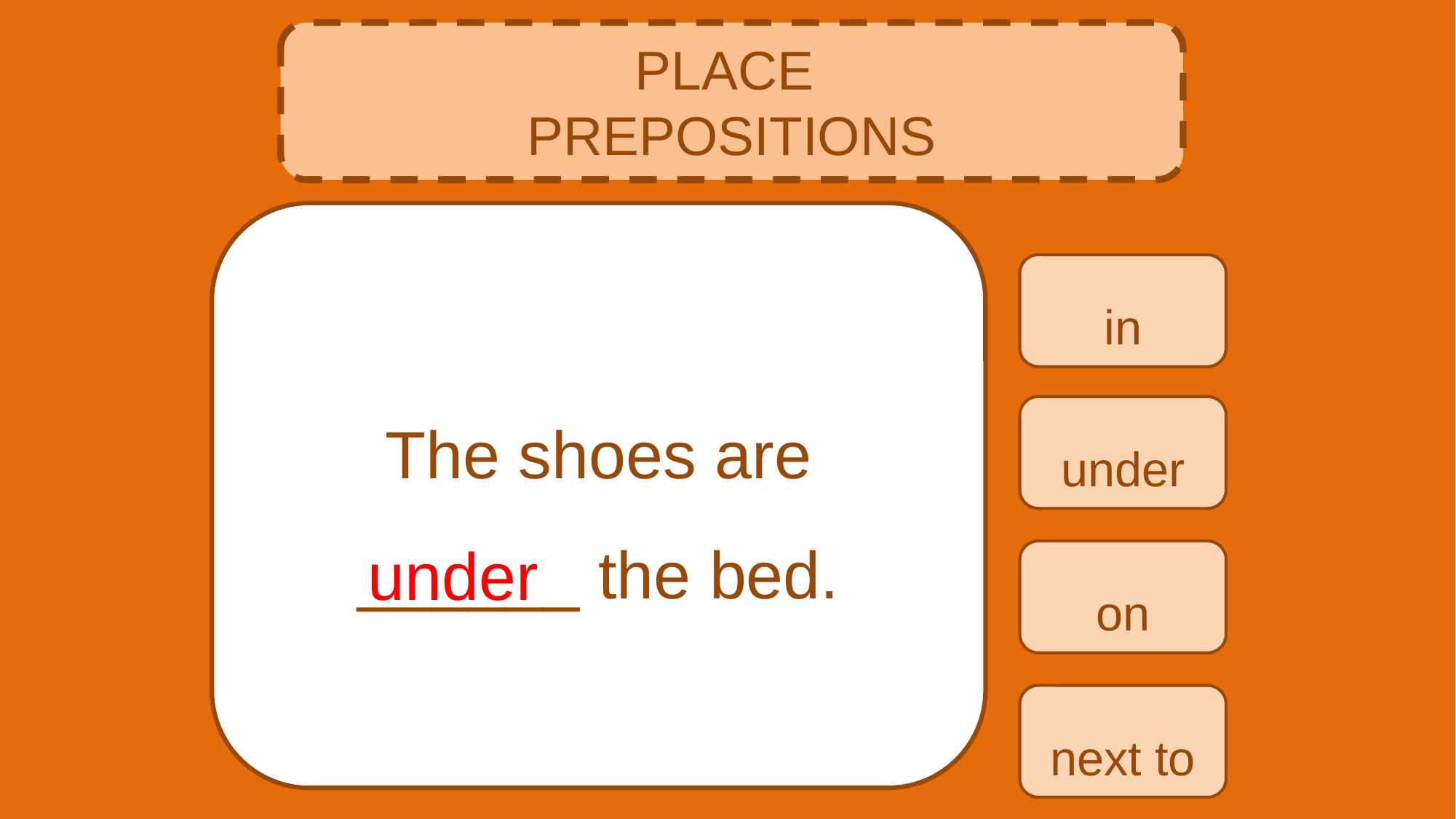

PLACE
PREPOSITIONS

in
The shoes are ______ the bed.
under
under
on
next to